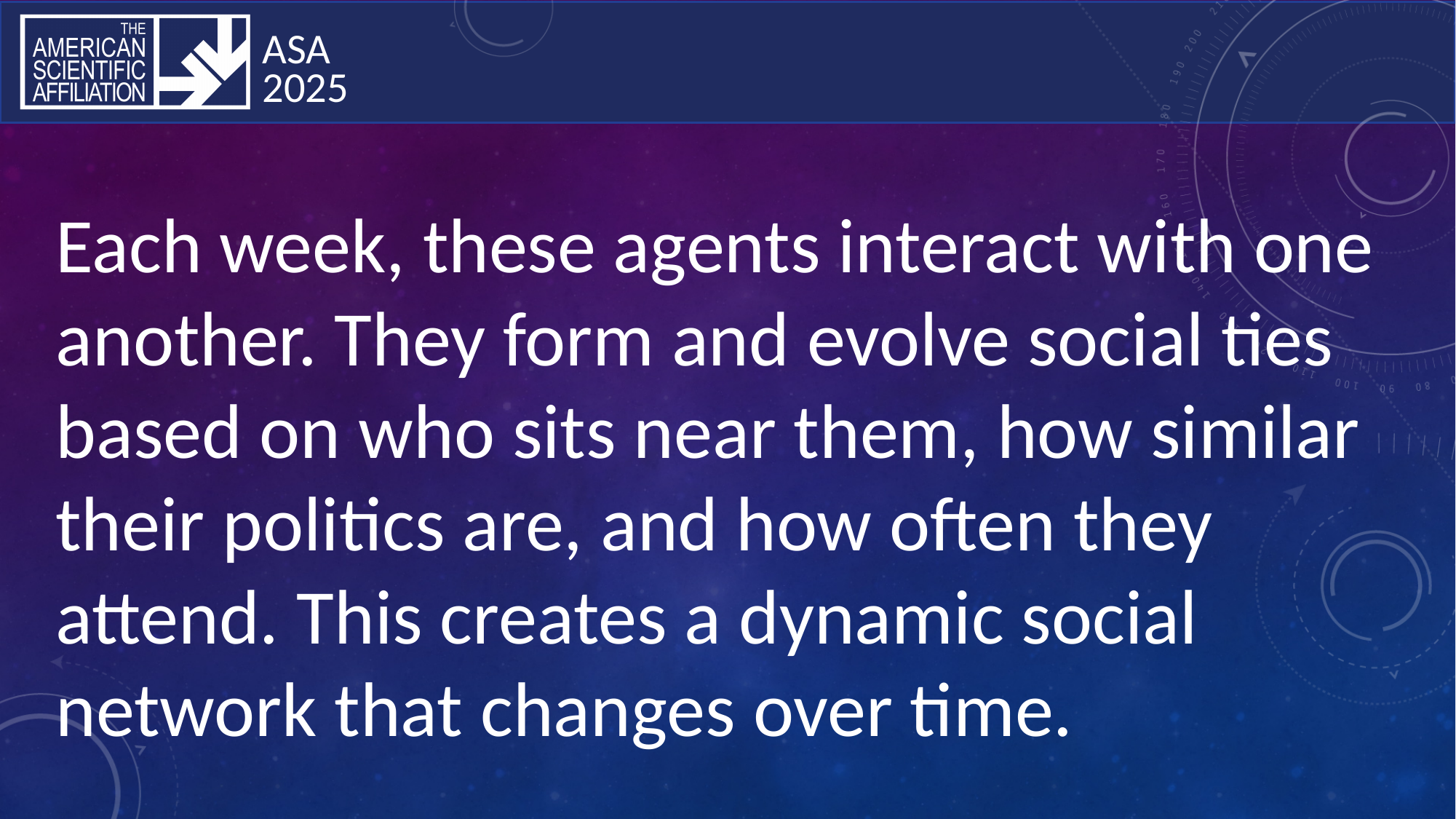

Each week, these agents interact with one another. They form and evolve social ties based on who sits near them, how similar their politics are, and how often they attend. This creates a dynamic social network that changes over time.